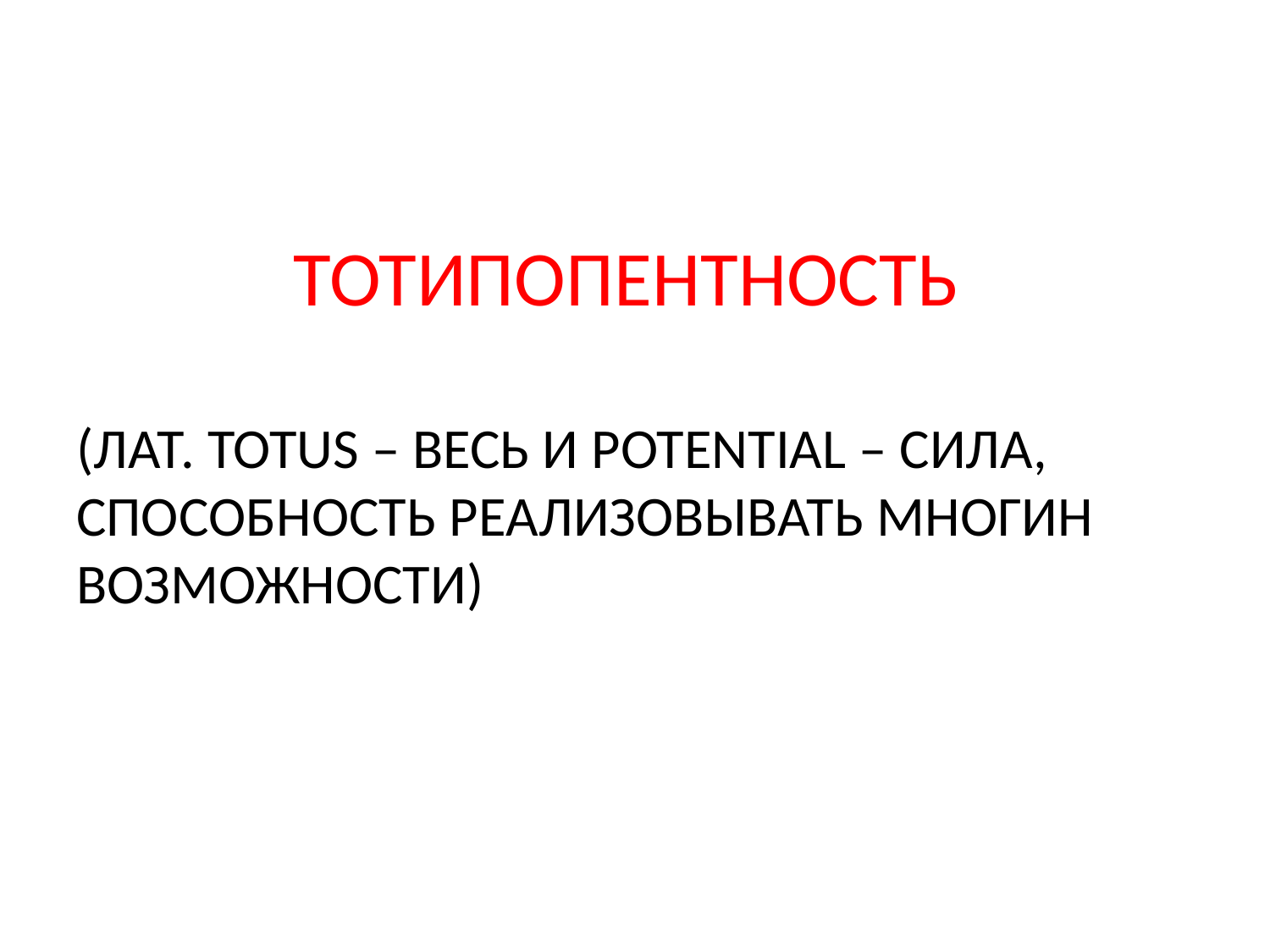

#
ТОТИПОПЕНТНОСТЬ

(ЛАТ. TOTUS – ВЕСЬ И POTENTIAL – СИЛА, СПОСОБНОСТЬ РЕАЛИЗОВЫВАТЬ МНОГИН ВОЗМОЖНОСТИ)